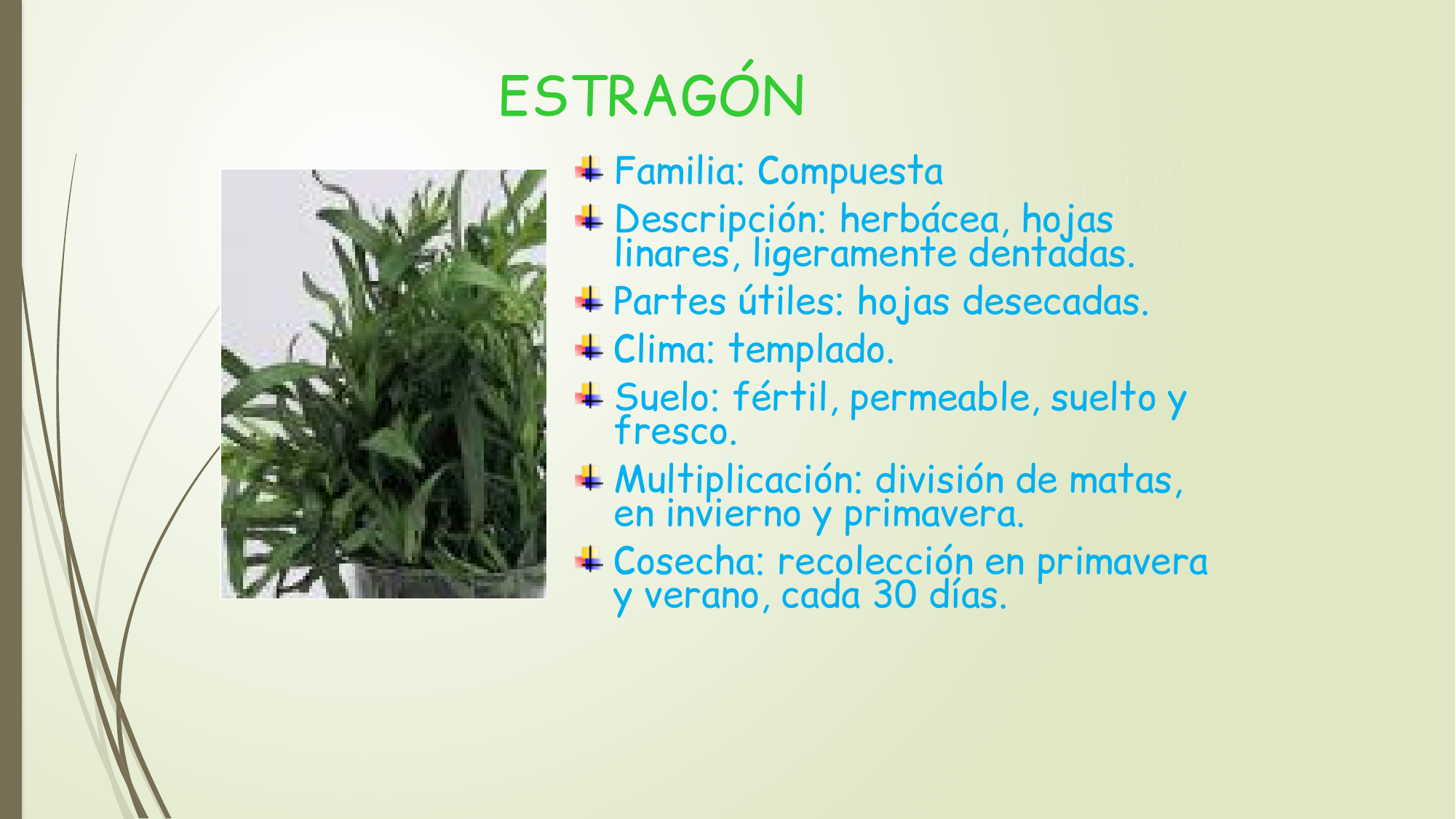

# ESTRAGÓN
Familia: Compuesta
Descripción: herbácea, hojas linares, ligeramente dentadas.
Partes útiles: hojas desecadas.
Clima: templado.
Suelo: fértil, permeable, suelto y fresco.
Multiplicación: división de matas, en invierno y primavera.
Cosecha: recolección en primavera y verano, cada 30 días.